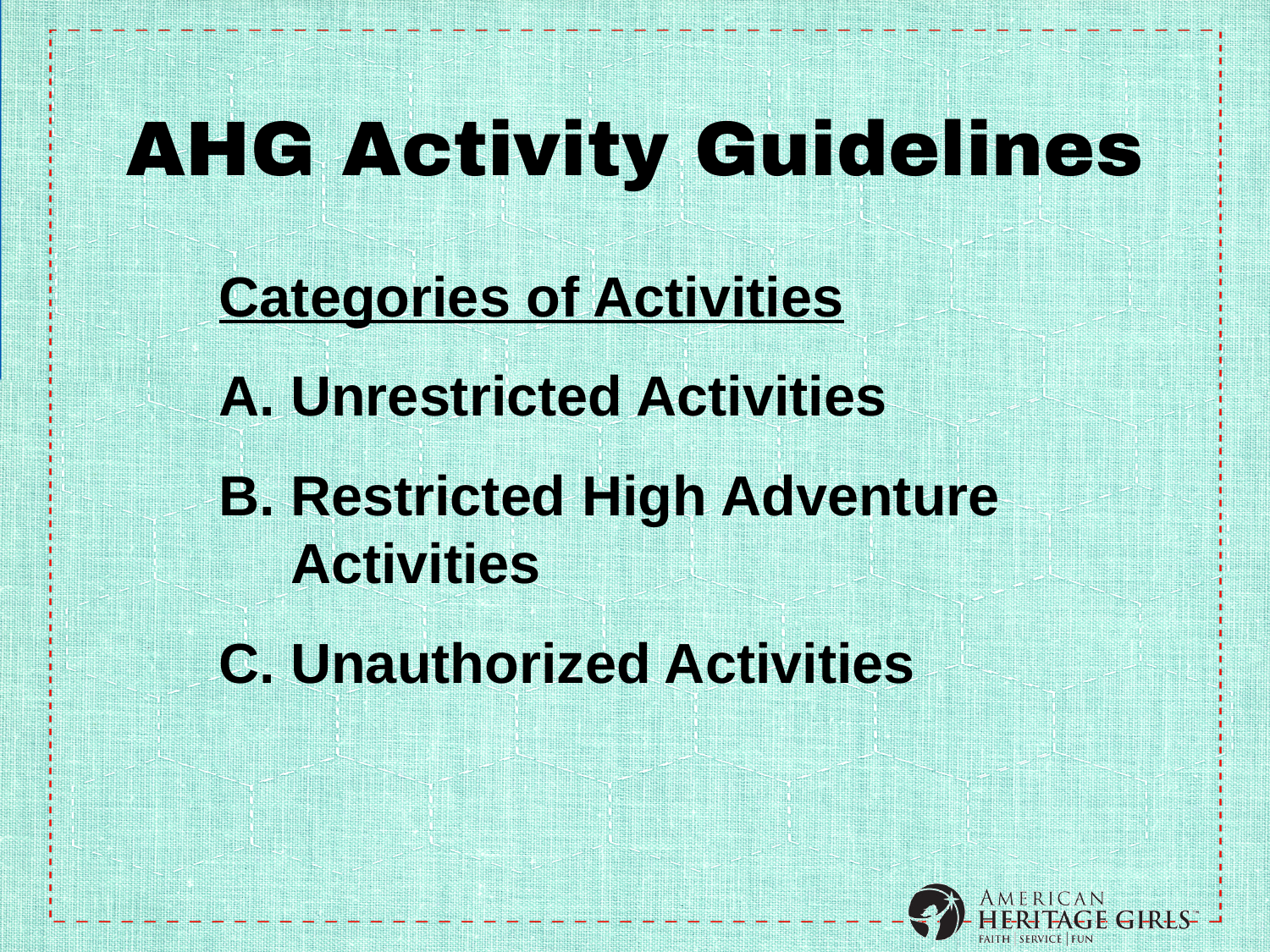

# AHG Activity Guidelines
Categories of Activities
Unrestricted Activities
Restricted High Adventure Activities
Unauthorized Activities